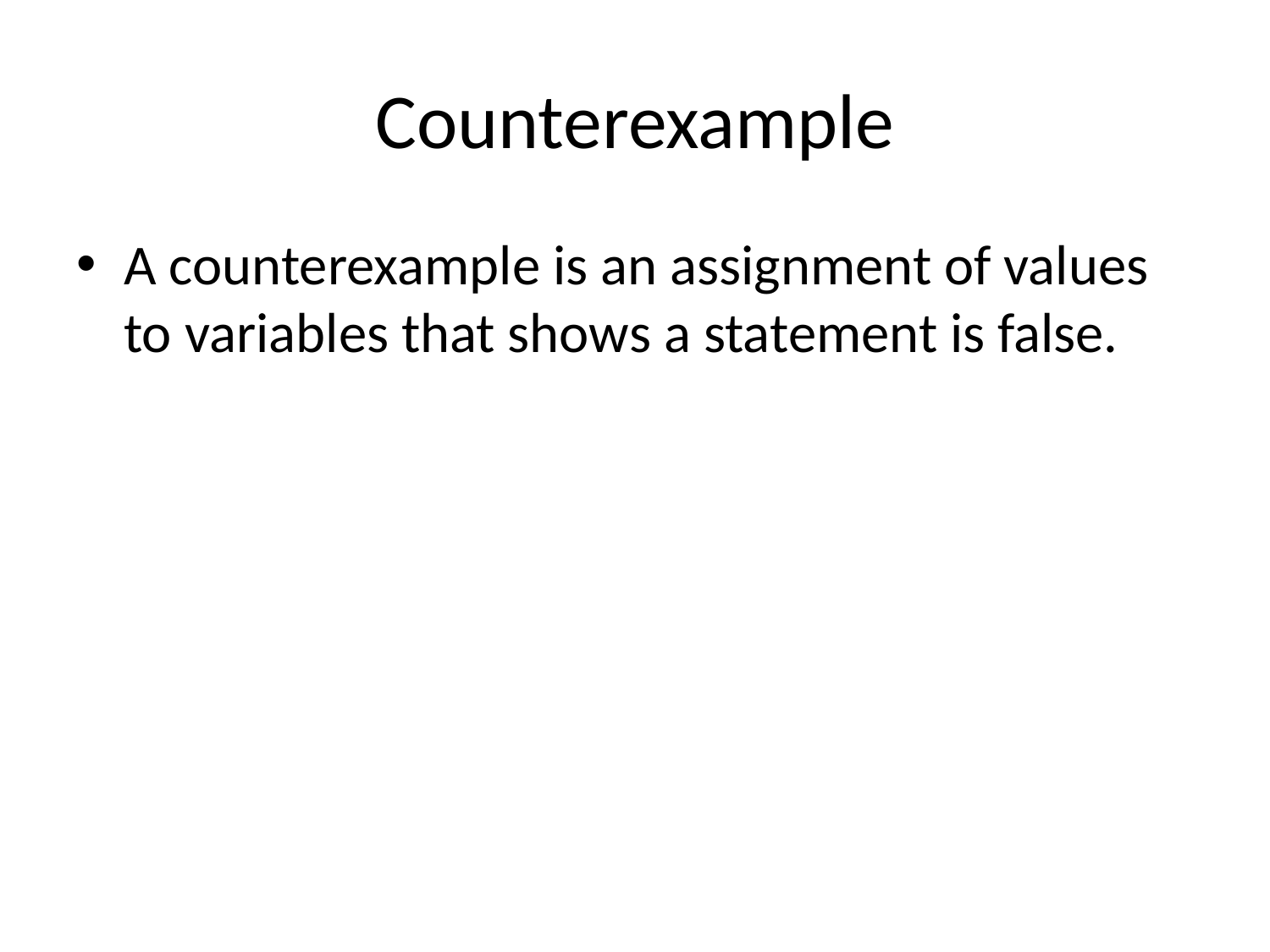

# Counterexample
A counterexample is an assignment of values to variables that shows a statement is false.